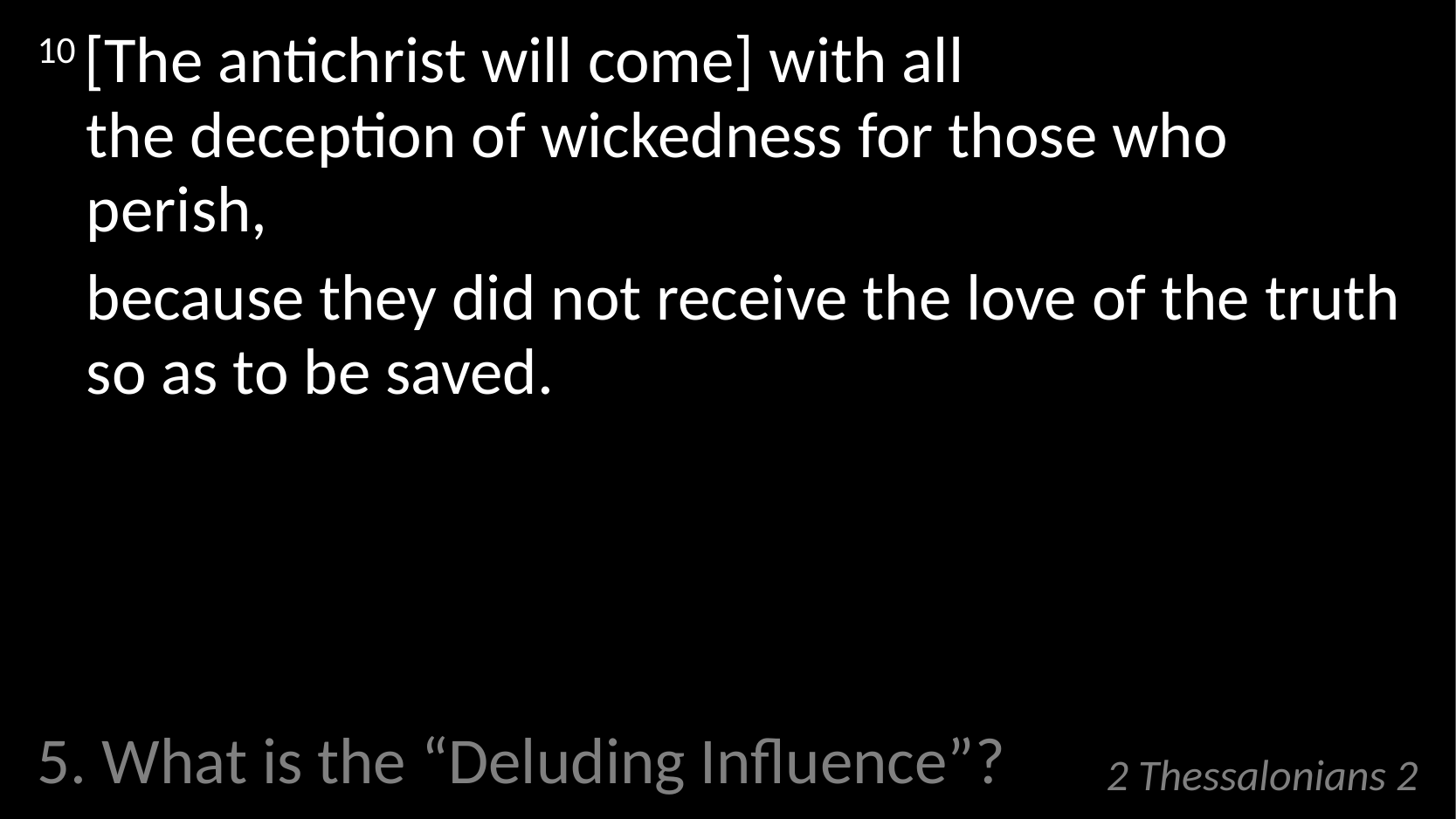

10 [The antichrist will come] with all
the deception of wickedness for those who perish,
	because they did not receive the love of the truth
so as to be saved.

5. What is the “Deluding Influence”?
# 2 Thessalonians 2